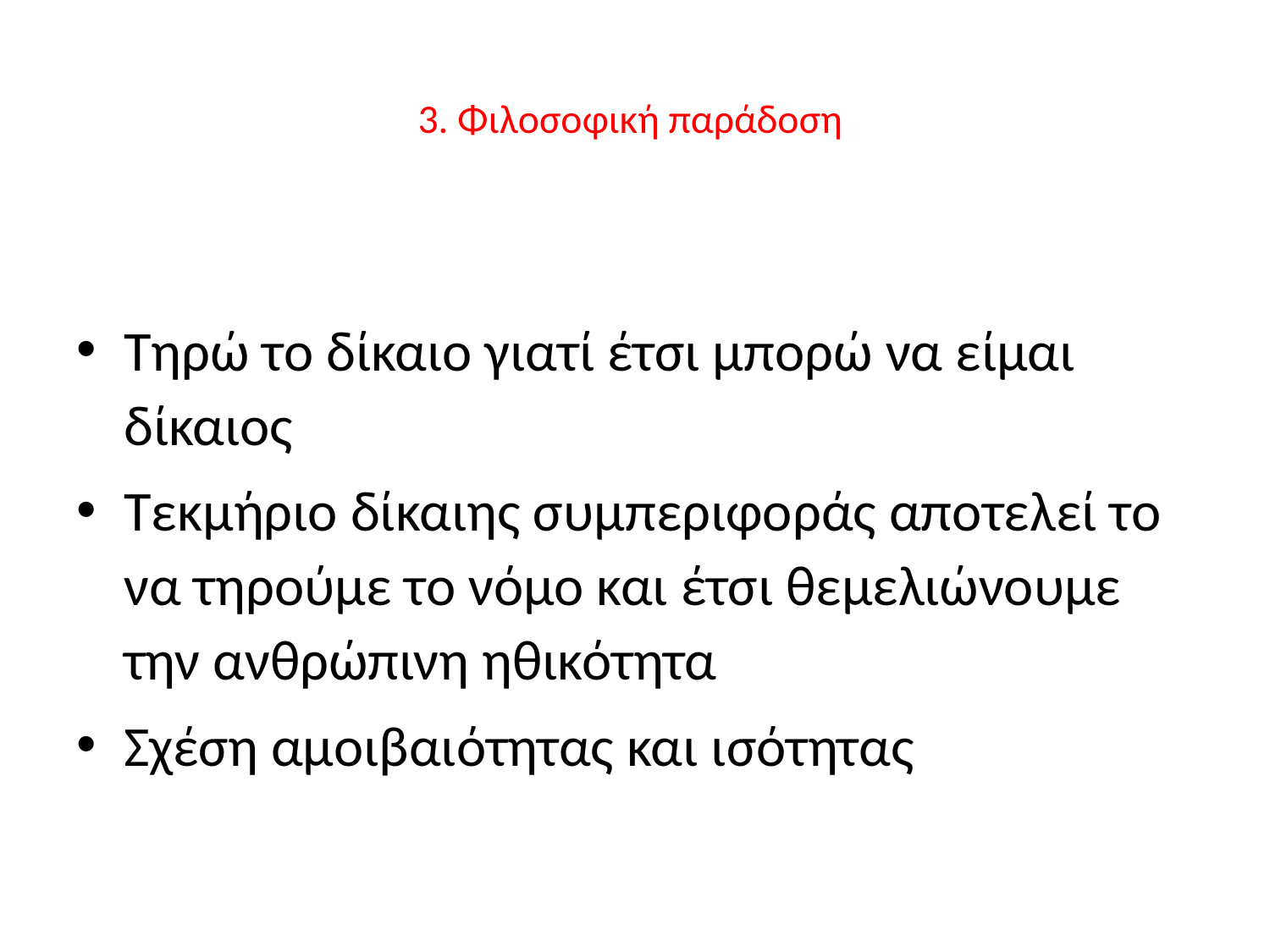

# 3. Φιλοσοφική παράδοση

Τηρώ το δίκαιο γιατί έτσι μπορώ να είμαι δίκαιος
Τεκμήριο δίκαιης συμπεριφοράς αποτελεί το να τηρούμε το νόμο και έτσι θεμελιώνουμε την ανθρώπινη ηθικότητα
Σχέση αμοιβαιότητας και ισότητας